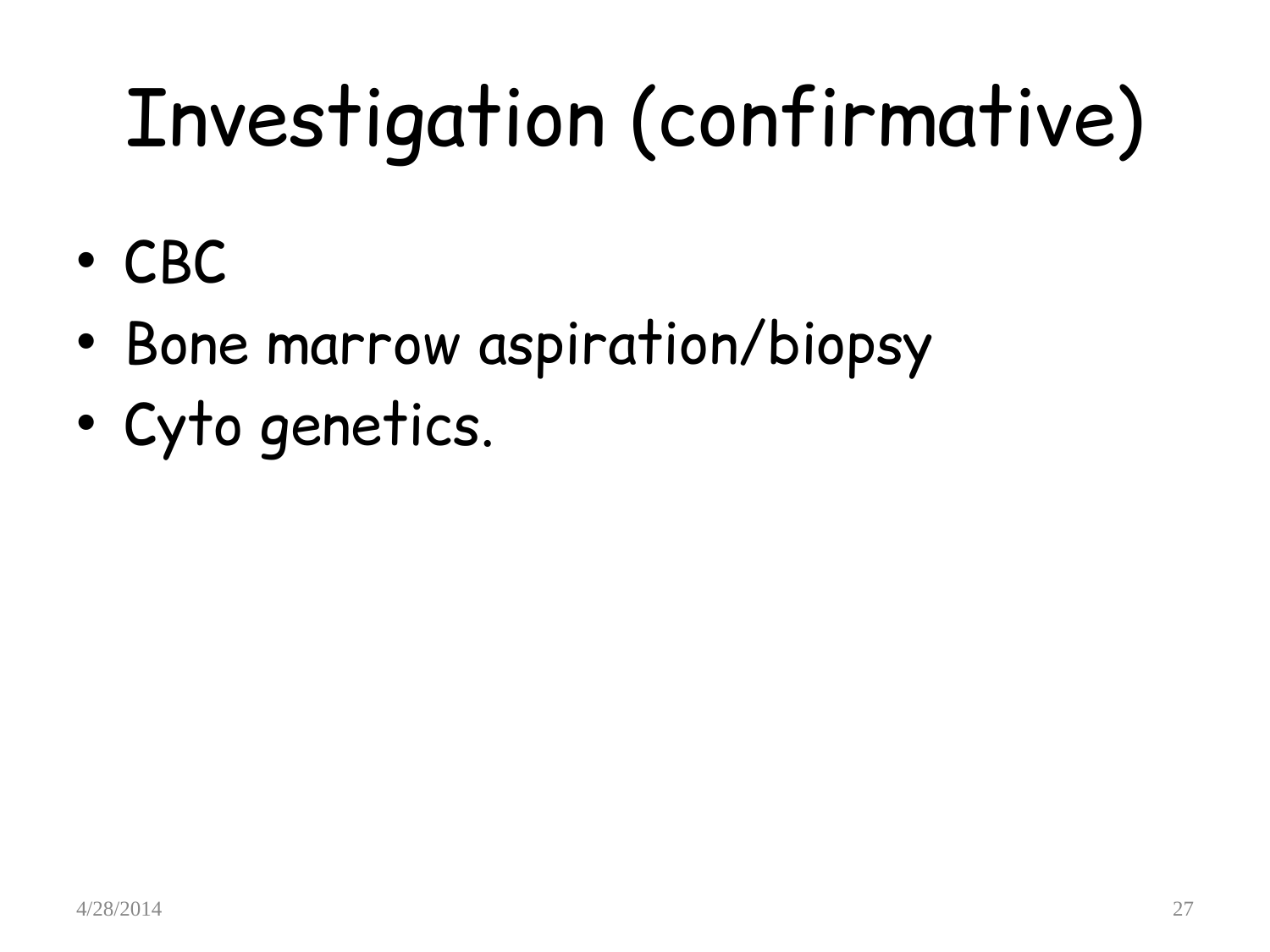

# Investigation (confirmative)
CBC
Bone marrow aspiration/biopsy
Cyto genetics.
4/28/2014
27